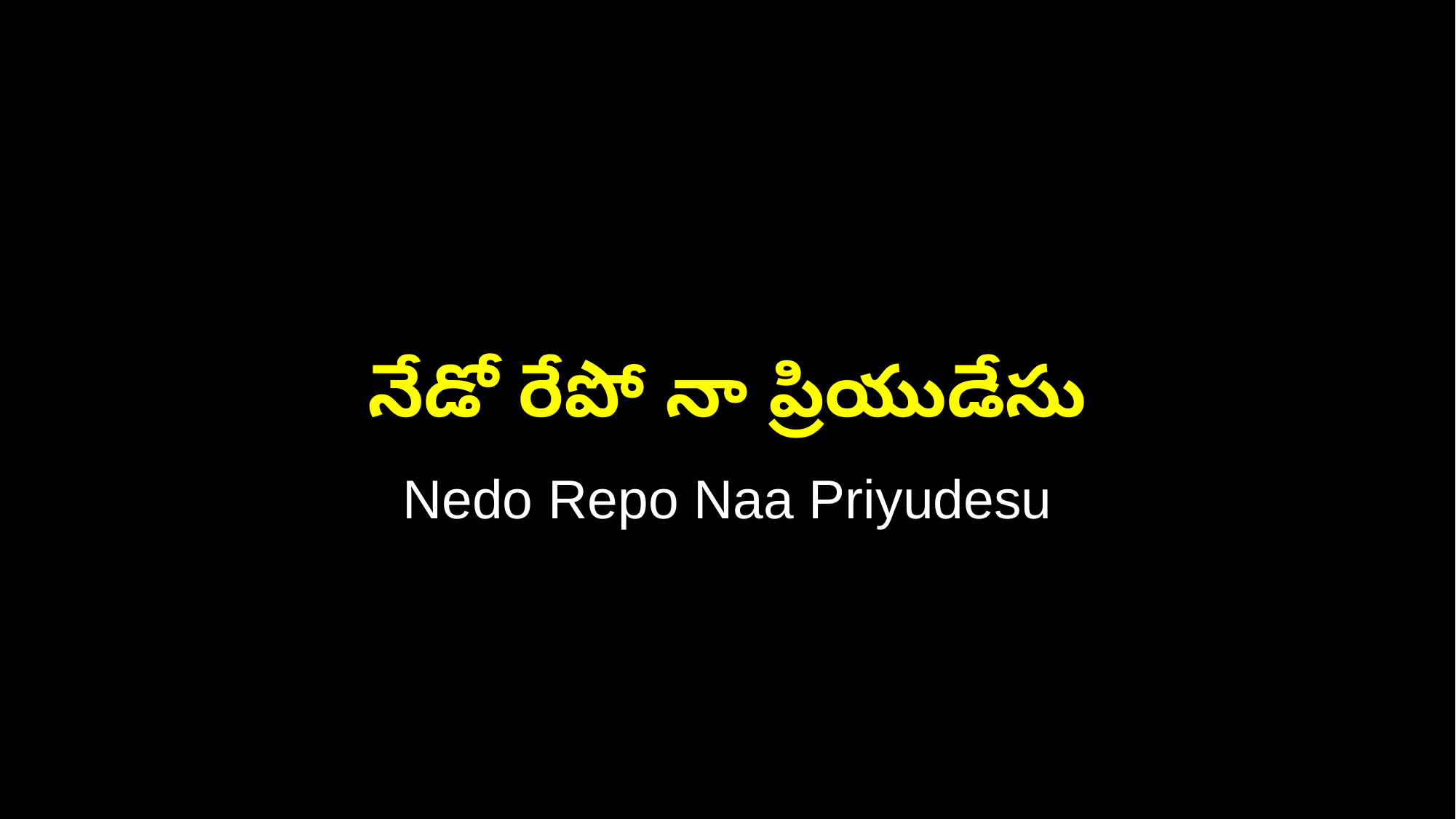

నేడో రేపో నా ప్రియుడేసు
Nedo Repo Naa Priyudesu